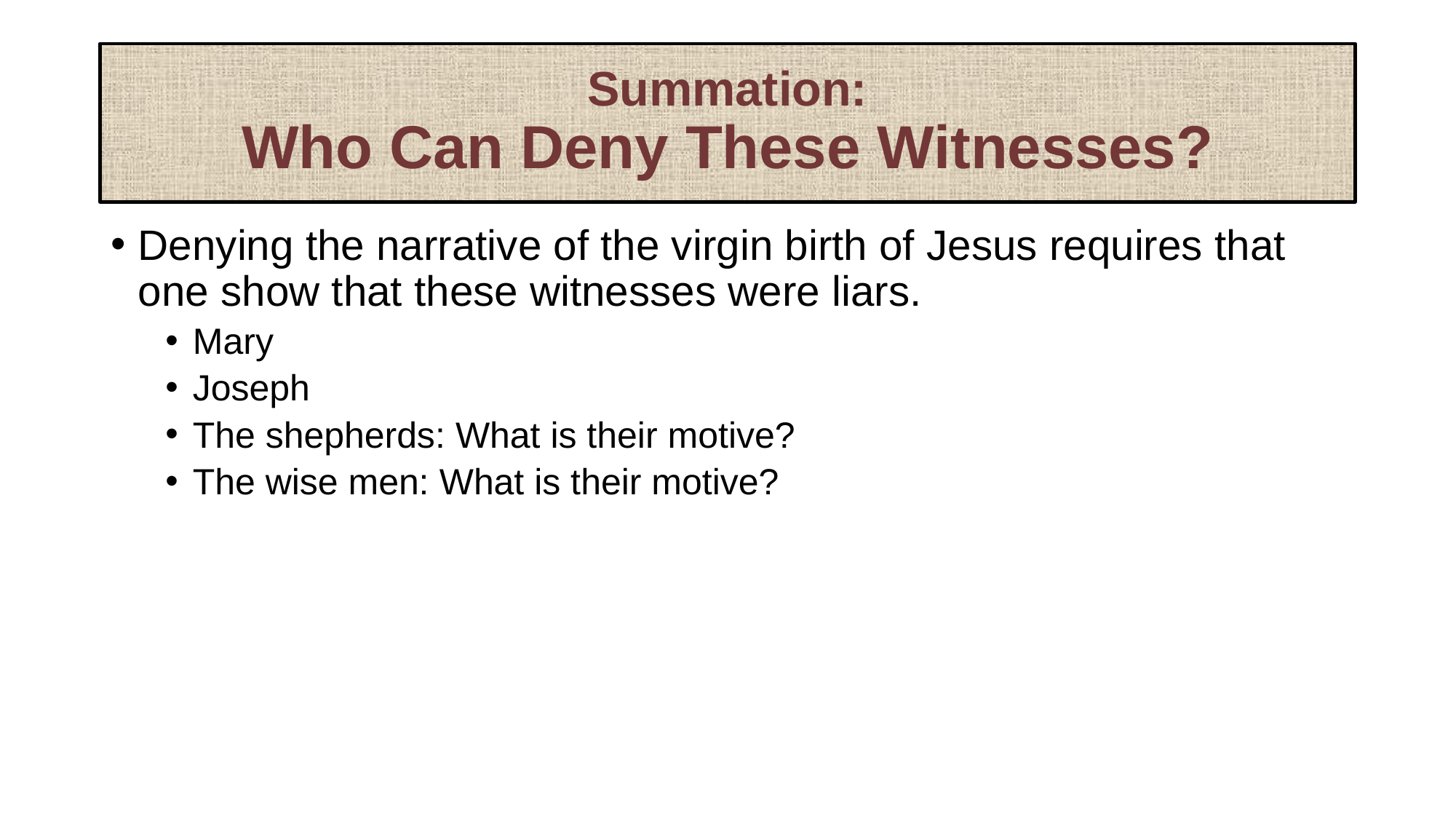

# Summation: Who Can Deny These Witnesses?
Denying the narrative of the virgin birth of Jesus requires that one show that these witnesses were liars.
Mary
Joseph
The shepherds: What is their motive?
The wise men: What is their motive?